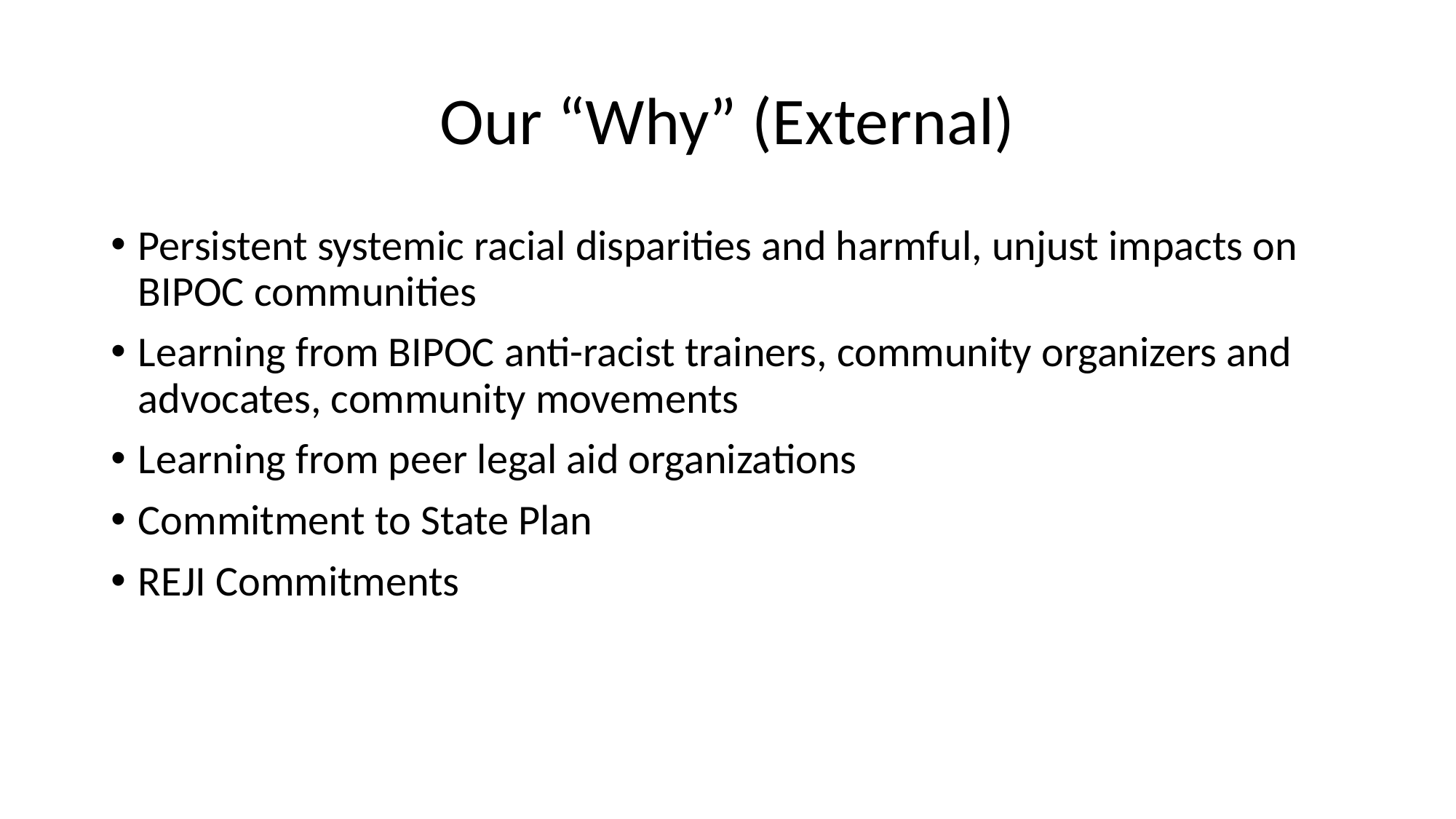

# Our “Why” (External)
Persistent systemic racial disparities and harmful, unjust impacts on BIPOC communities
Learning from BIPOC anti-racist trainers, community organizers and advocates, community movements
Learning from peer legal aid organizations
Commitment to State Plan
REJI Commitments